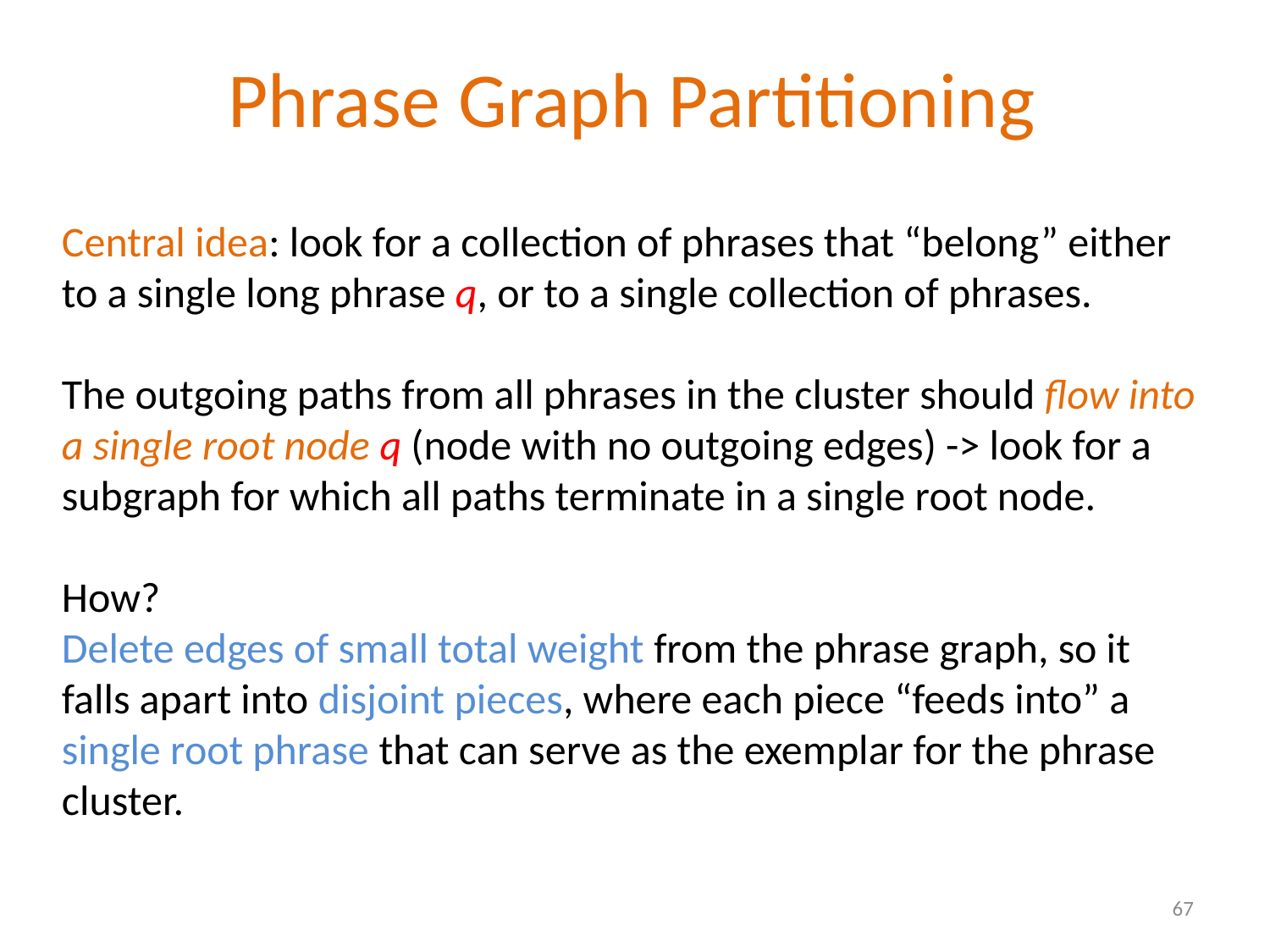

# Phrase Graph Partitioning
Central idea: look for a collection of phrases that “belong” either to a single long phrase q, or to a single collection of phrases.

The outgoing paths from all phrases in the cluster should flow into a single root node q (node with no outgoing edges) -> look for a subgraph for which all paths terminate in a single root node.

How?
Delete edges of small total weight from the phrase graph, so it falls apart into disjoint pieces, where each piece “feeds into” a single root phrase that can serve as the exemplar for the phrase cluster.

67